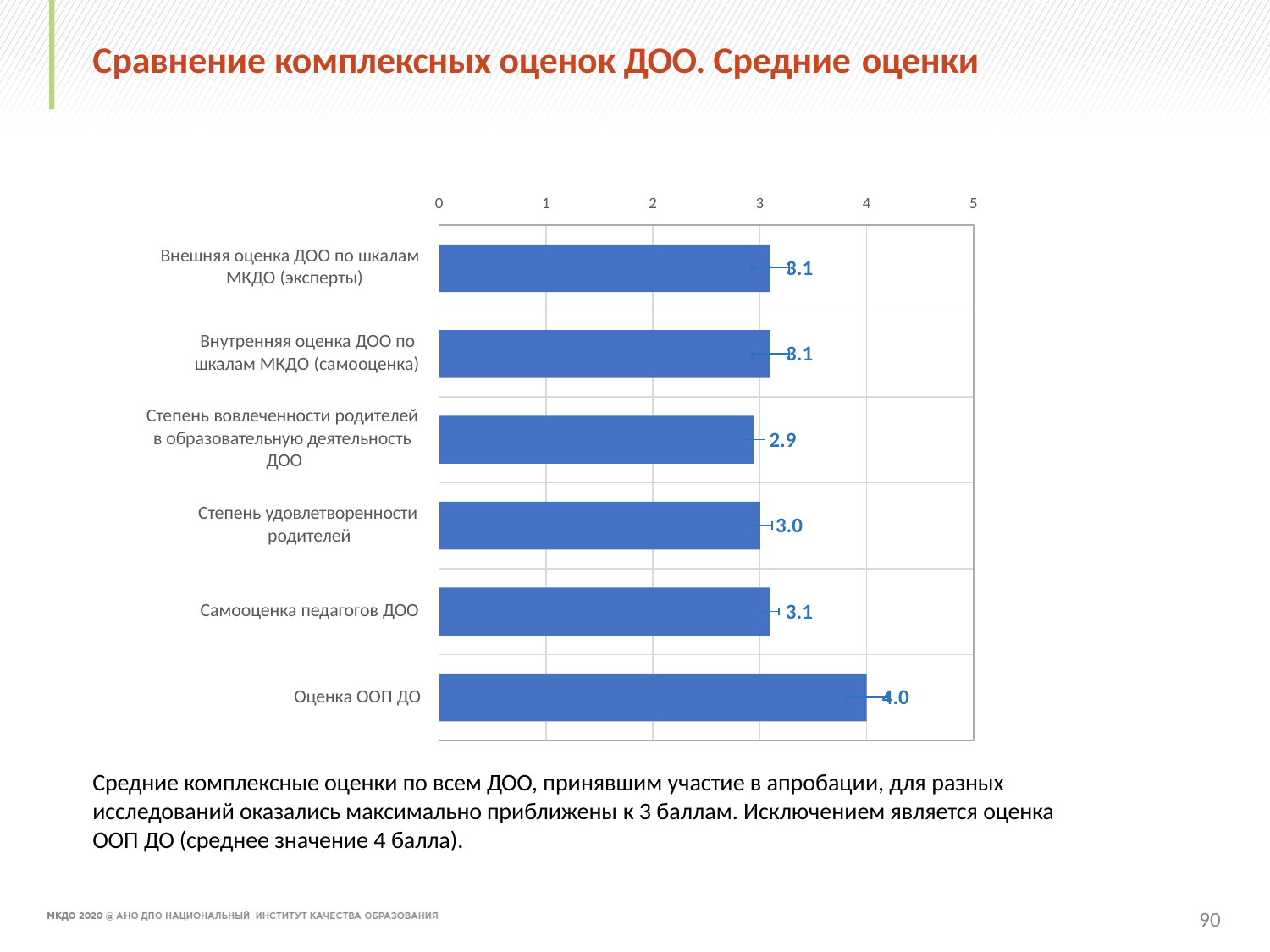

# Сравнение комплексных оценок ДОО. Средние оценки
0
1
2
3
4
5

Внешняя оценка ДОО по шкалам  МКДО (эксперты)

3.1

Внутренняя оценка ДОО по  шкалам МКДО (самооценка)

3.1

Степень вовлеченности родителей  в образовательную деятельность  ДОО

2.9

Степень удовлетворенности  родителей

3.0

3.1
Самооценка педагогов ДОО

4.0
Оценка ООП ДО

Средние комплексные оценки по всем ДОО, принявшим участие в апробации, для разных  исследований оказались максимально приближены к 3 баллам. Исключением является оценка  ООП ДО (среднее значение 4 балла).
90